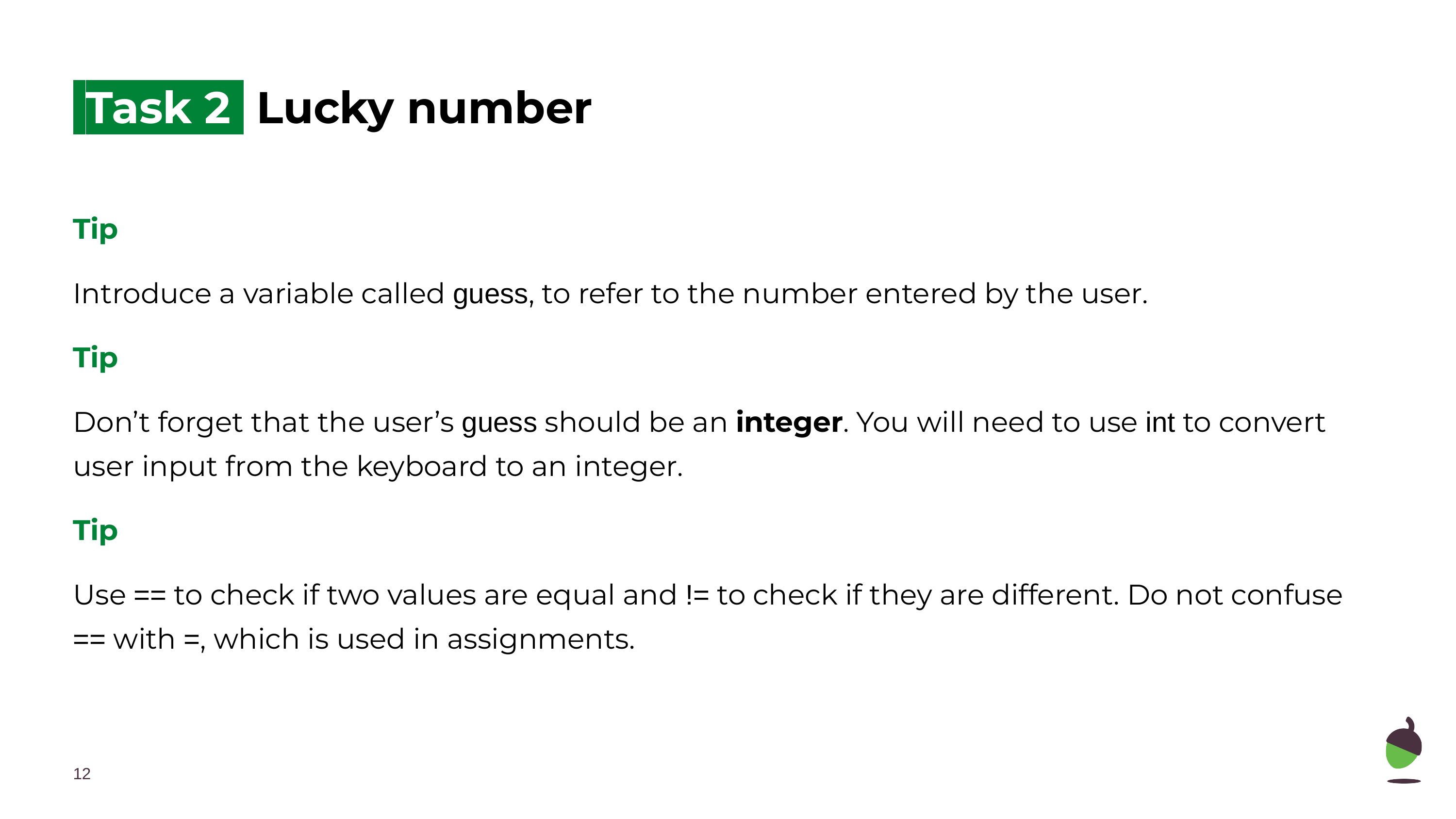

# Task 2  Lucky number
Tip
Introduce a variable called guess, to refer to the number entered by the user.
Tip
Don’t forget that the user’s guess should be an integer. You will need to use int to convert user input from the keyboard to an integer.
Tip
Use == to check if two values are equal and != to check if they are different. Do not confuse == with =, which is used in assignments.

12